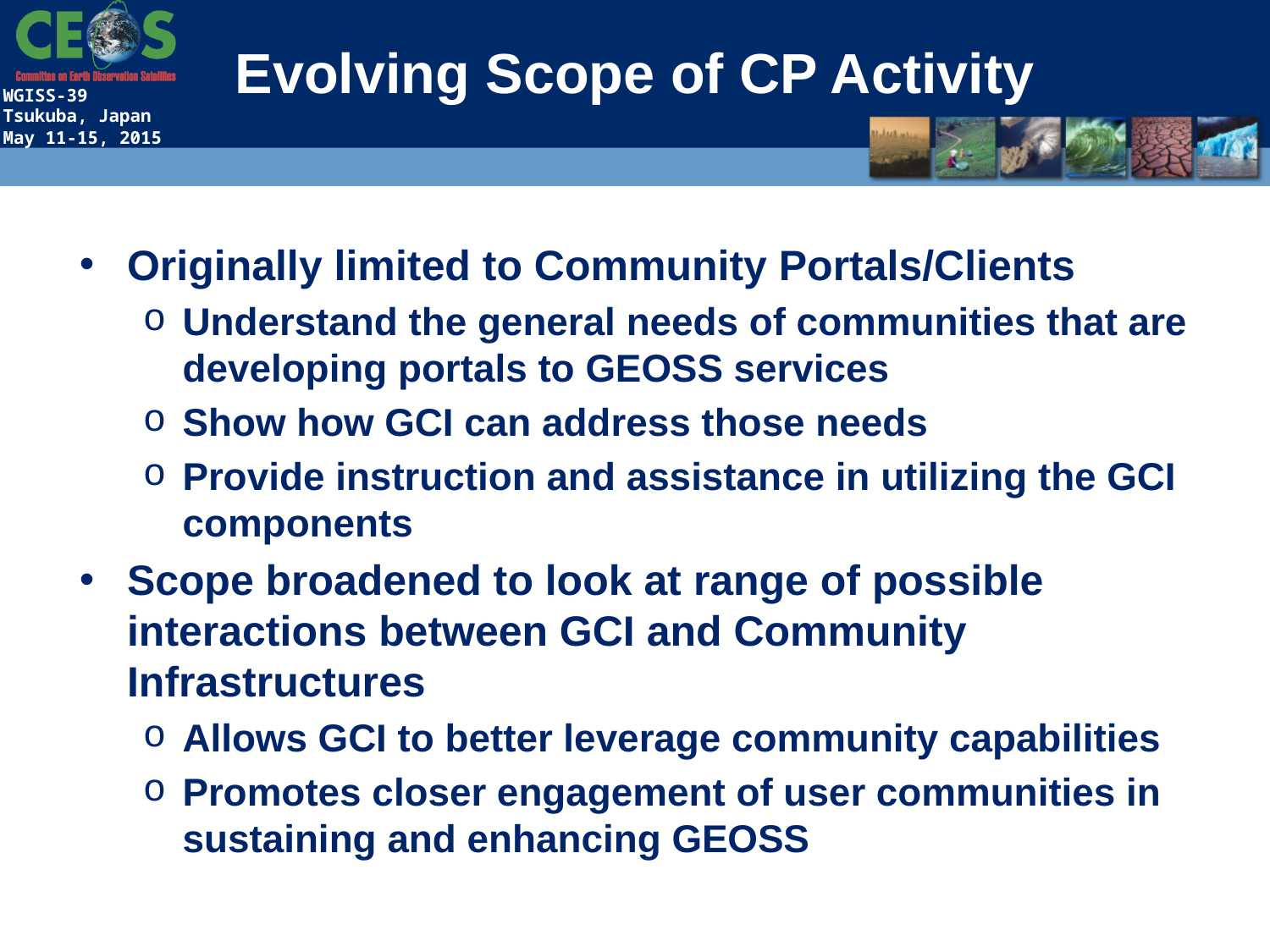

# Evolving Scope of CP Activity
Originally limited to Community Portals/Clients
Understand the general needs of communities that are developing portals to GEOSS services
Show how GCI can address those needs
Provide instruction and assistance in utilizing the GCI components
Scope broadened to look at range of possible interactions between GCI and Community Infrastructures
Allows GCI to better leverage community capabilities
Promotes closer engagement of user communities in sustaining and enhancing GEOSS